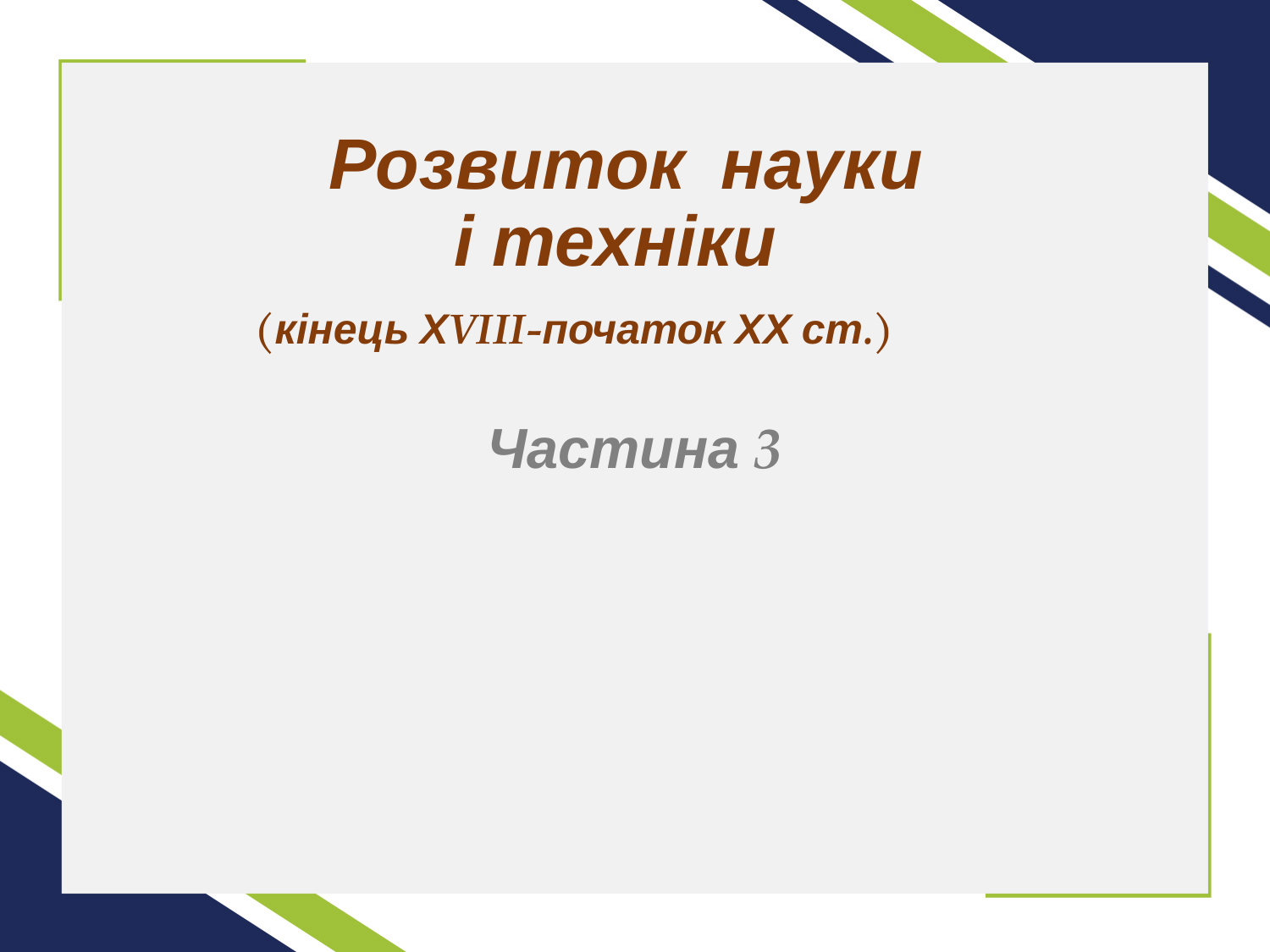

# Розвиток  науки і техніки (кінець ХVIII-початок ХХ ст.) Частина 3